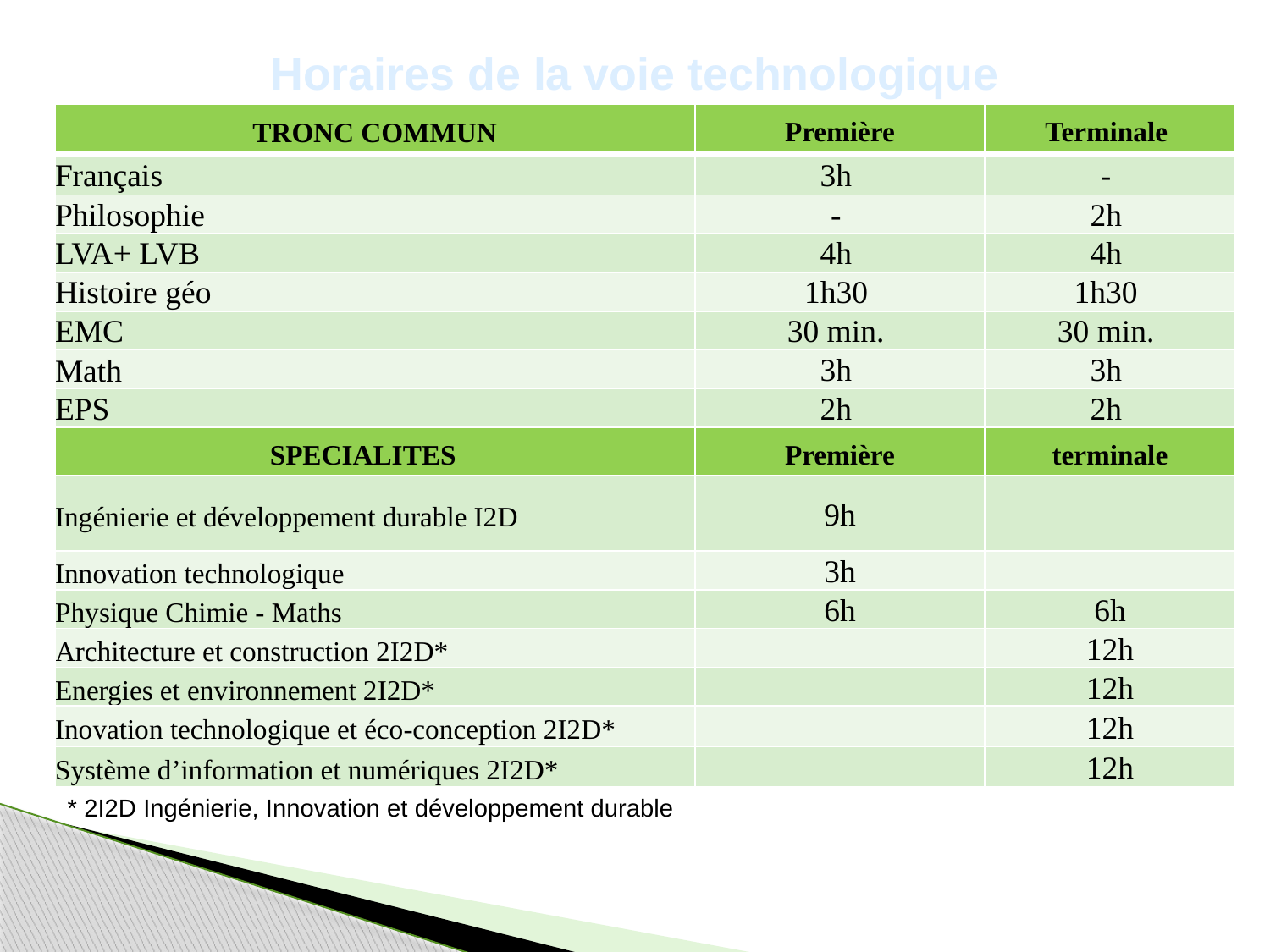

Horaires de la voie technologique
| TRONC COMMUN | Première | Terminale |
| --- | --- | --- |
| Français | 3h | - |
| Philosophie | - | 2h |
| LVA+ LVB | 4h | 4h |
| Histoire géo | 1h30 | 1h30 |
| EMC | 30 min. | 30 min. |
| Math | 3h | 3h |
| EPS | 2h | 2h |
| SPECIALITES | Première | terminale |
| Ingénierie et développement durable I2D | 9h |  |
| Innovation technologique | 3h |  |
| Physique Chimie - Maths | 6h | 6h |
| Architecture et construction 2I2D\* |  | 12h |
| Energies et environnement 2I2D\* |  | 12h |
| Inovation technologique et éco-conception 2I2D\* |  | 12h |
| Système d’information et numériques 2I2D\* |  | 12h |
* 2I2D Ingénierie, Innovation et développement durable